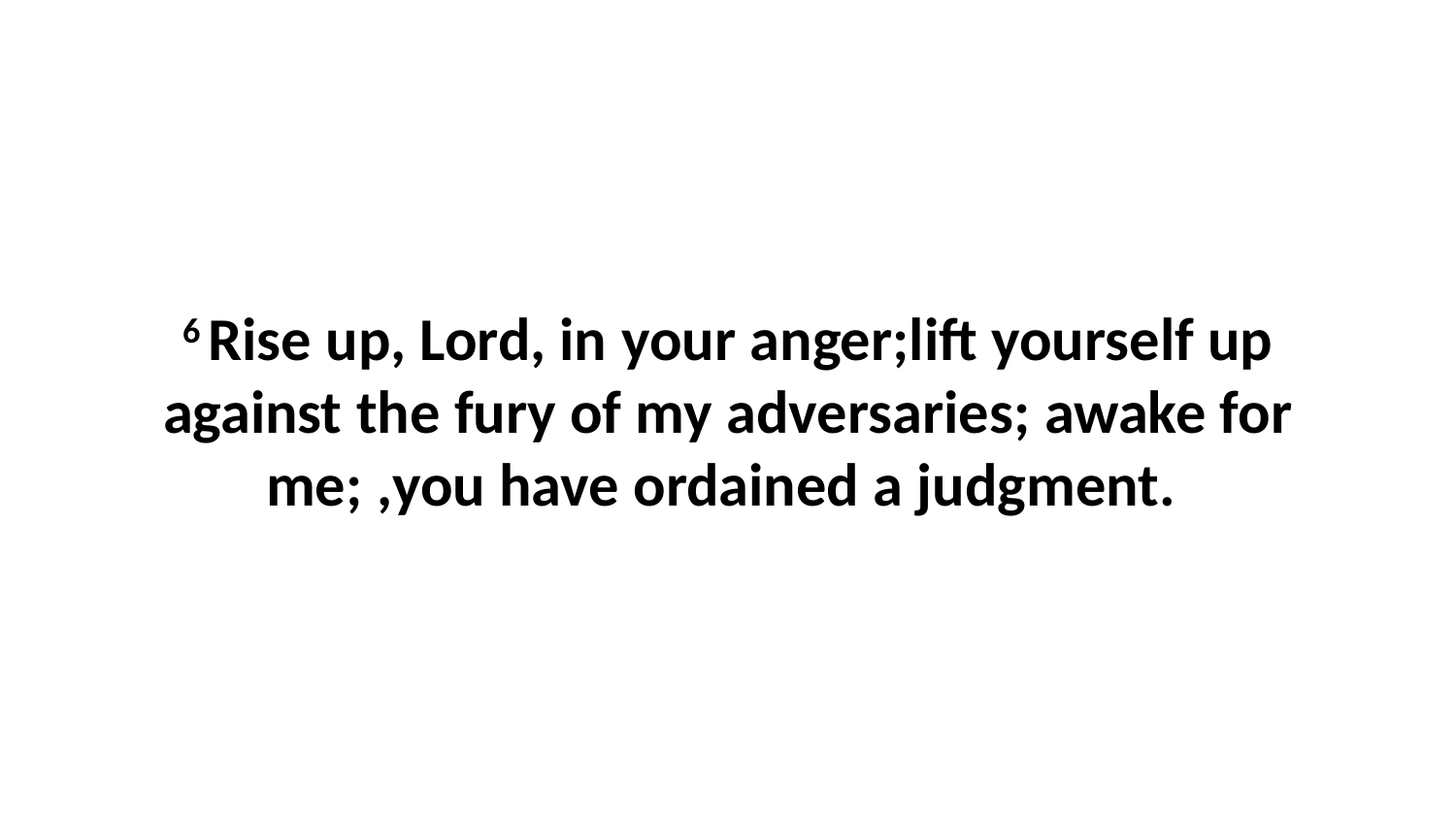

6 Rise up, Lord, in your anger;lift yourself up against the fury of my adversaries; awake for me; ,you have ordained a judgment.